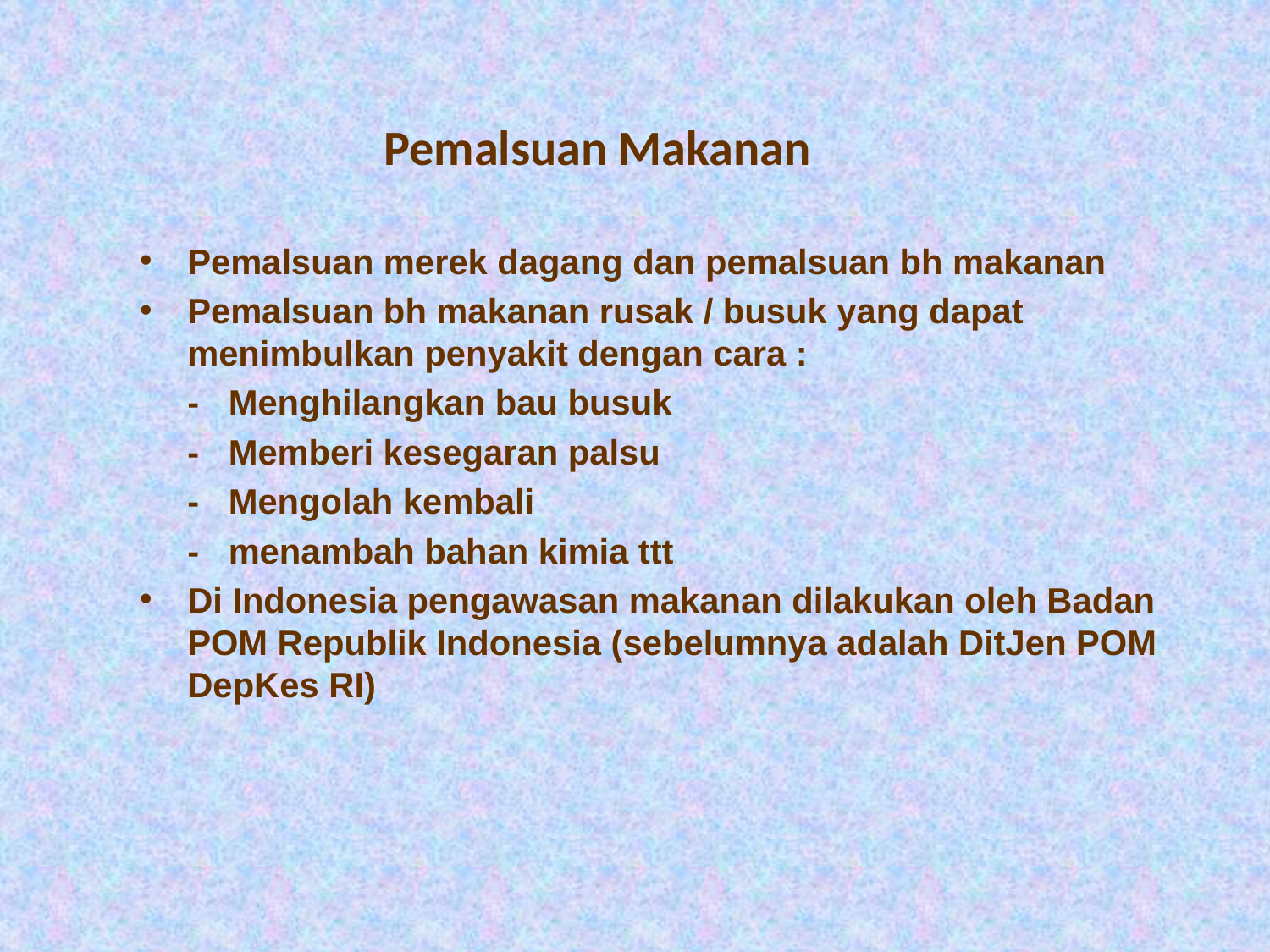

# Pemalsuan Makanan
Pemalsuan merek dagang dan pemalsuan bh makanan
Pemalsuan bh makanan rusak / busuk yang dapat menimbulkan penyakit dengan cara :
	-   Menghilangkan bau busuk
	-   Memberi kesegaran palsu
	-   Mengolah kembali
	-   menambah bahan kimia ttt
Di Indonesia pengawasan makanan dilakukan oleh Badan POM Republik Indonesia (sebelumnya adalah DitJen POM DepKes RI)